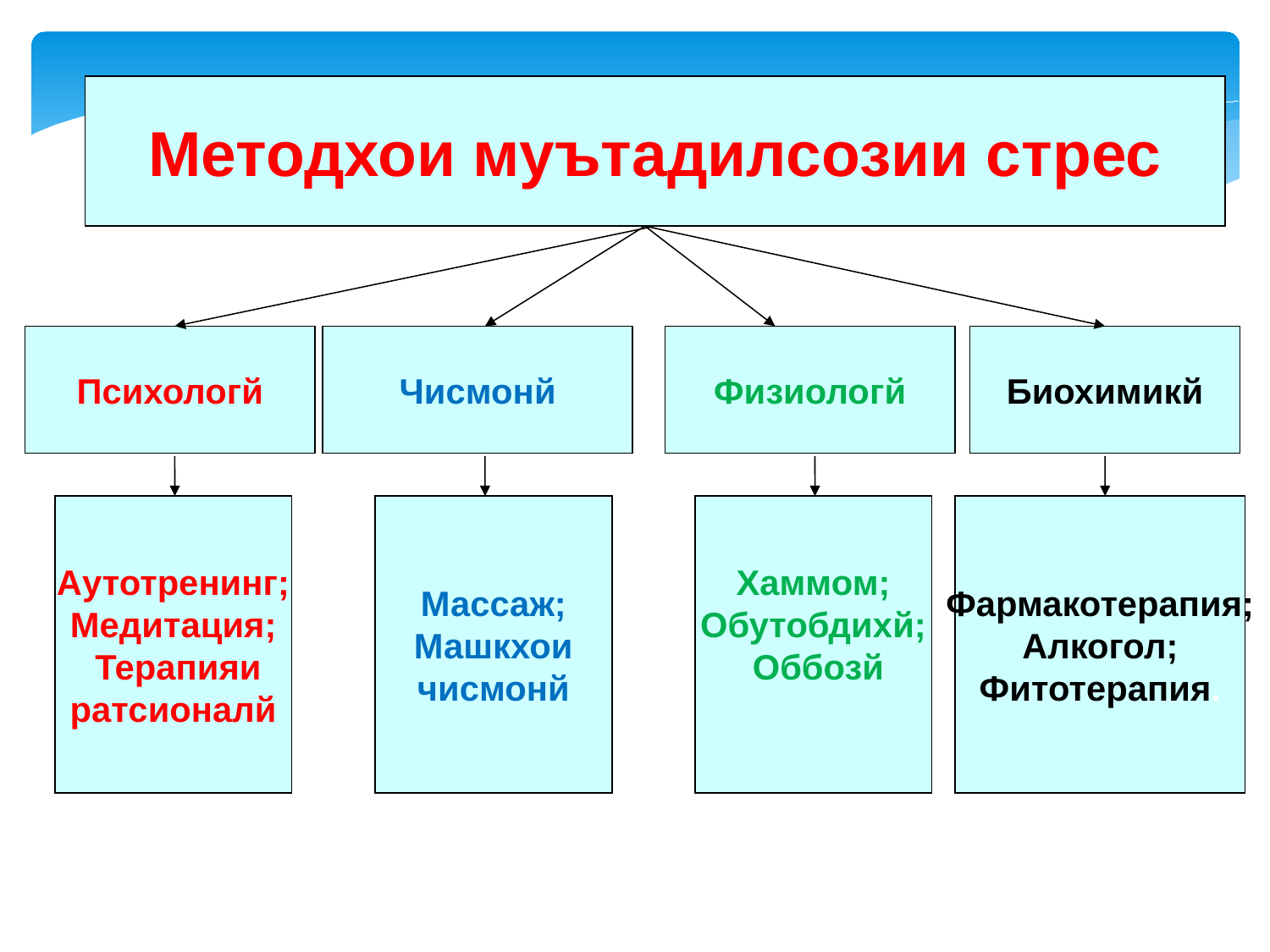

Методхои муътадилсозии стрес

Психологй
Чисмонй
Физиологй
Биохимикй

Аутотренинг;
Медитация;
 Терапияи
ратсионалй
Массаж;
 Машкхои
чисмонй
Хаммом;
Обутобдихй;
 Оббозй

Фармакотерапия;
Алкогол;
Фитотерапия.